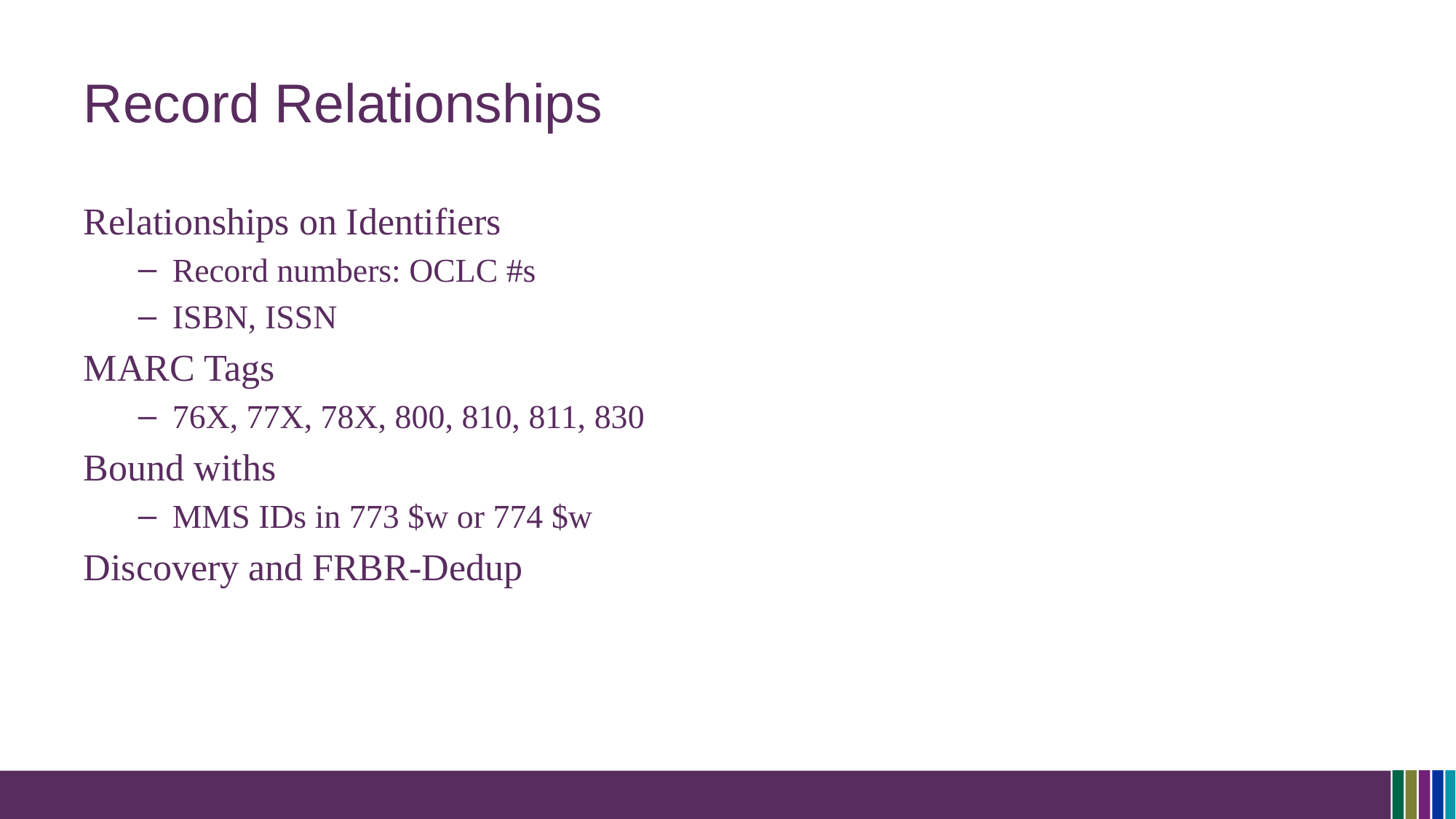

# Record Relationships
Relationships on Identifiers
Record numbers: OCLC #s
ISBN, ISSN
MARC Tags
76X, 77X, 78X, 800, 810, 811, 830
Bound withs
MMS IDs in 773 $w or 774 $w
Discovery and FRBR-Dedup